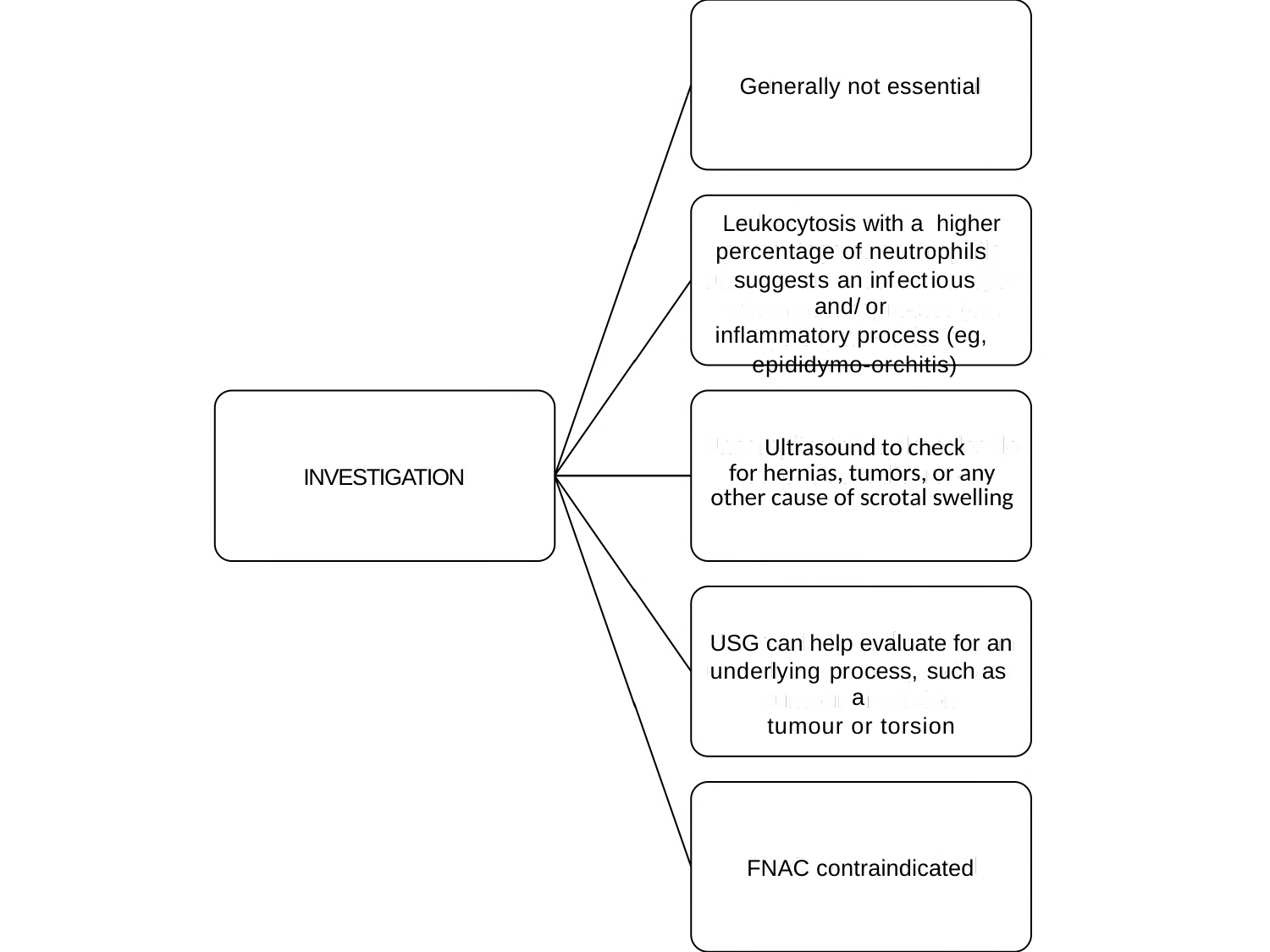

Generally not essential
Leukocytosis with a  higher
percentage of neutrophils
suggests an infectious and/or
inflammatory process (eg,
epididymo-orchitis)
 Ultrasound to check for hernias, tumors, or any other cause of scrotal swelling
INVESTIGATION
USG can help evaluate for an
underlying process, such as  a
tumour or torsion
FNAC contraindicated